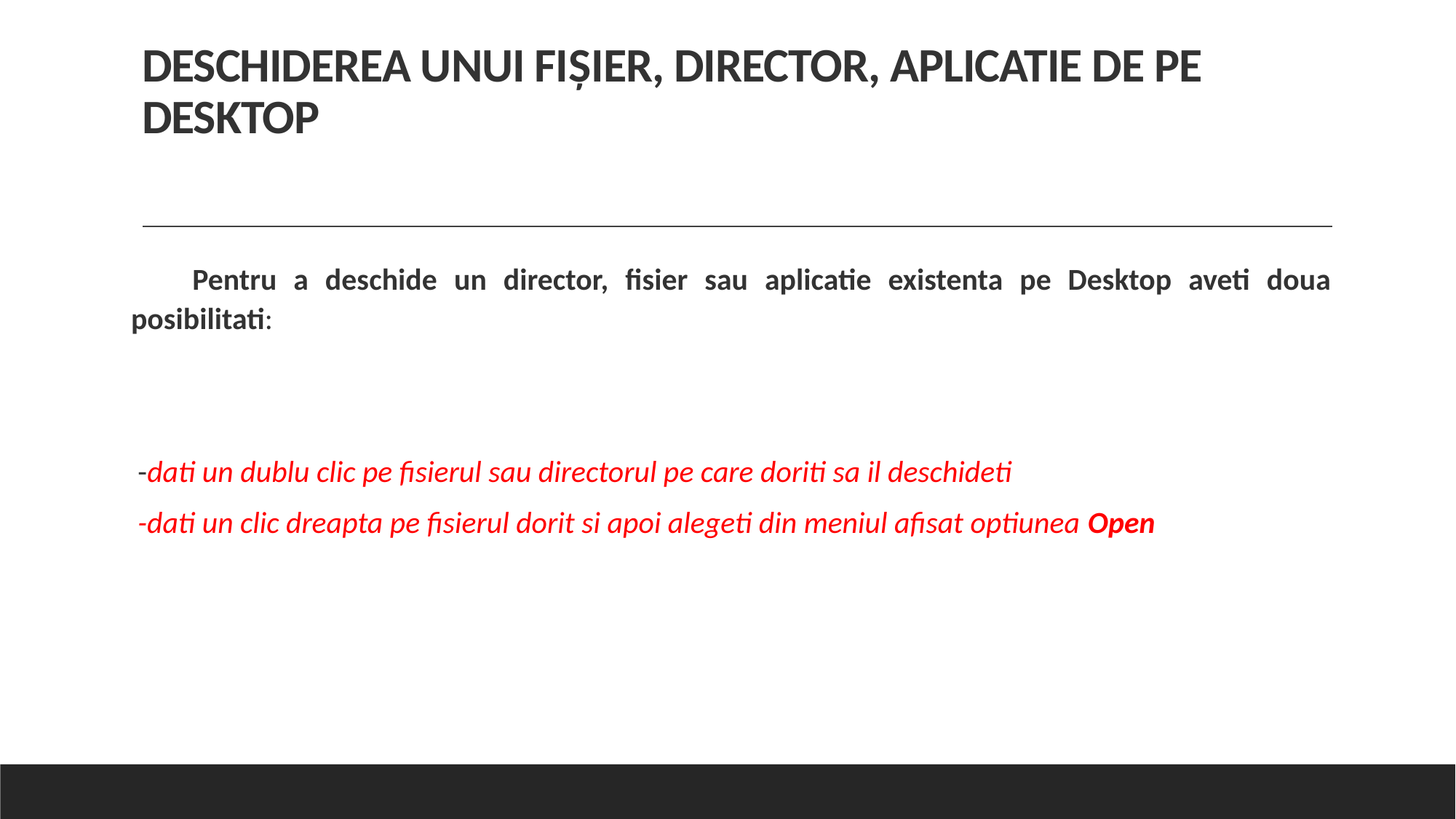

# DESCHIDEREA UNUI FIȘIER, DIRECTOR, APLICATIE DE PE DESKTOP
Pentru a deschide un director, fisier sau aplicatie existenta pe Desktop aveti doua posibilitati:

-dati un dublu clic pe fisierul sau directorul pe care doriti sa il deschideti
-dati un clic dreapta pe fisierul dorit si apoi alegeti din meniul afisat optiunea Open